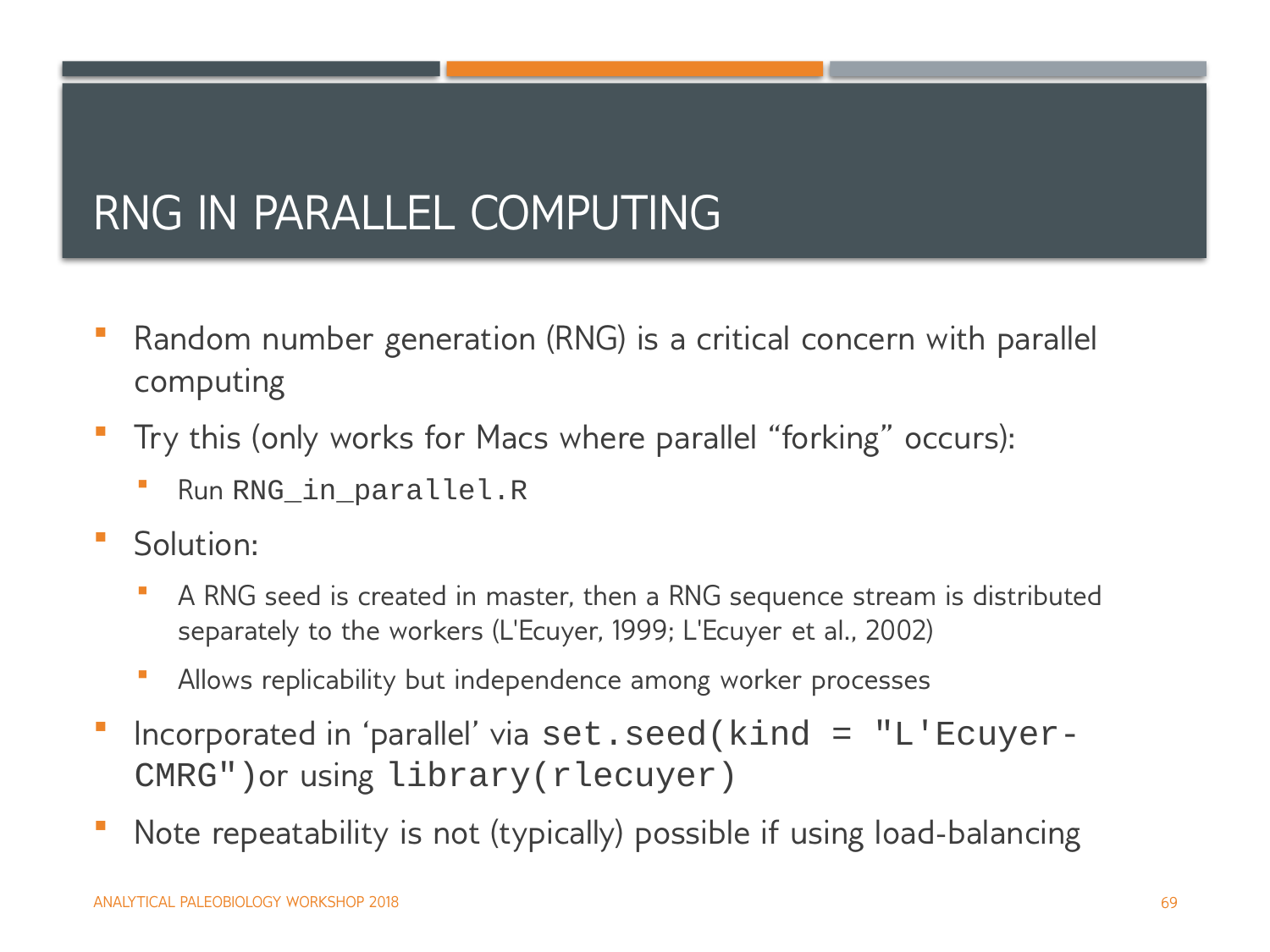

# RNG in parallel computing
Random number generation (RNG) is a critical concern with parallel computing
Try this (only works for Macs where parallel “forking” occurs):
Run RNG_in_parallel.R
Solution:
A RNG seed is created in master, then a RNG sequence stream is distributed separately to the workers (L'Ecuyer, 1999; L'Ecuyer et al., 2002)
Allows replicability but independence among worker processes
Incorporated in ‘parallel’ via set.seed(kind = "L'Ecuyer-CMRG")or using library(rlecuyer)
Note repeatability is not (typically) possible if using load-balancing
Analytical Paleobiology Workshop 2018
69